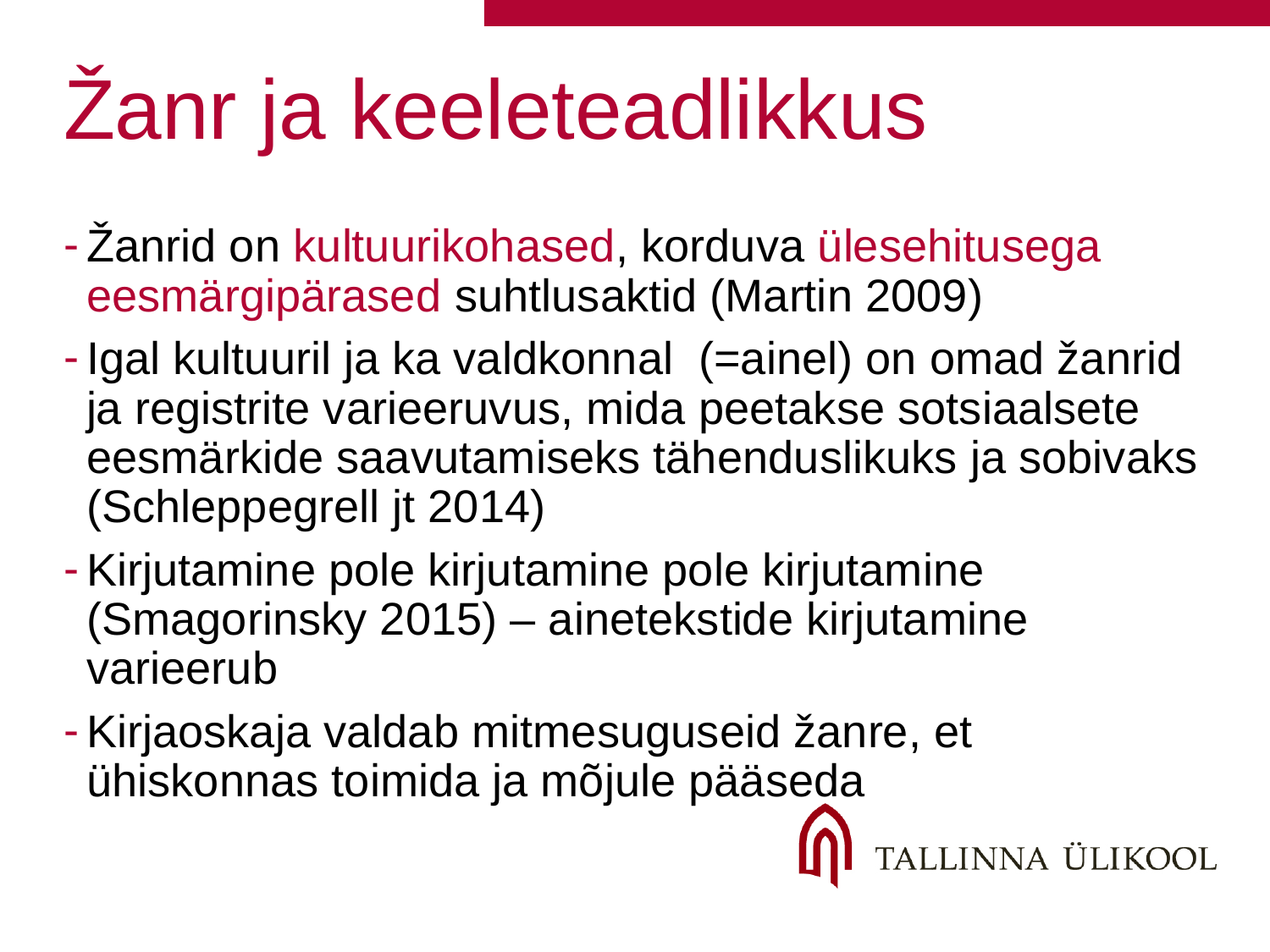

# Žanr ja keeleteadlikkus
Žanrid on kultuurikohased, korduva ülesehitusega eesmärgipärased suhtlusaktid (Martin 2009)
Igal kultuuril ja ka valdkonnal  (=ainel) on omad žanrid ja registrite varieeruvus, mida peetakse sotsiaalsete eesmärkide saavutamiseks tähenduslikuks ja sobivaks (Schleppegrell jt 2014)
Kirjutamine pole kirjutamine pole kirjutamine (Smagorinsky 2015) – ainetekstide kirjutamine varieerub
Kirjaoskaja valdab mitmesuguseid žanre, et ühiskonnas toimida ja mõjule pääseda